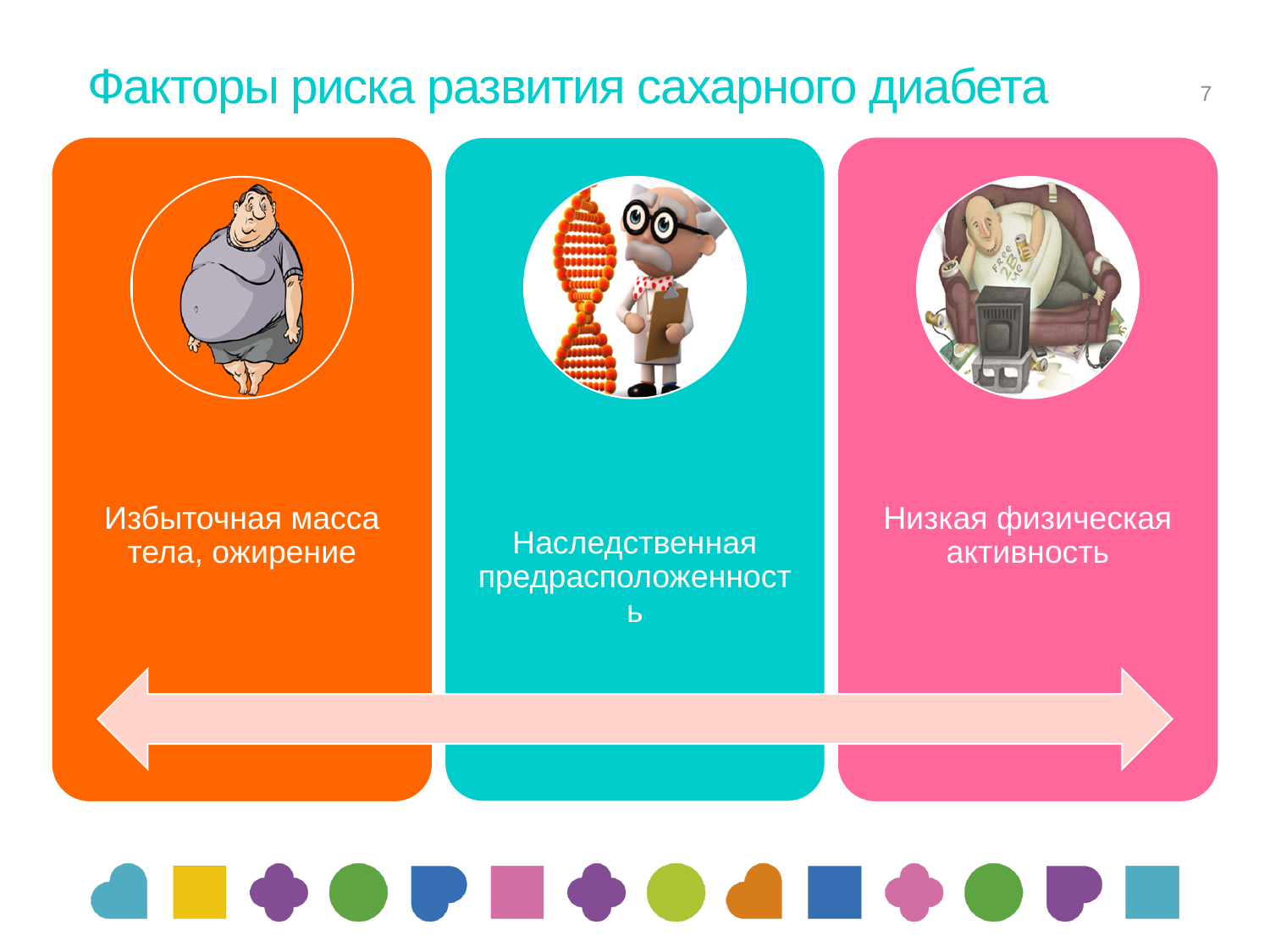

# Факторы риска развития сахарного диабета
7
Избыточная масса тела, ожирение

Наследственная предрасположенность

Низкая физическая активность